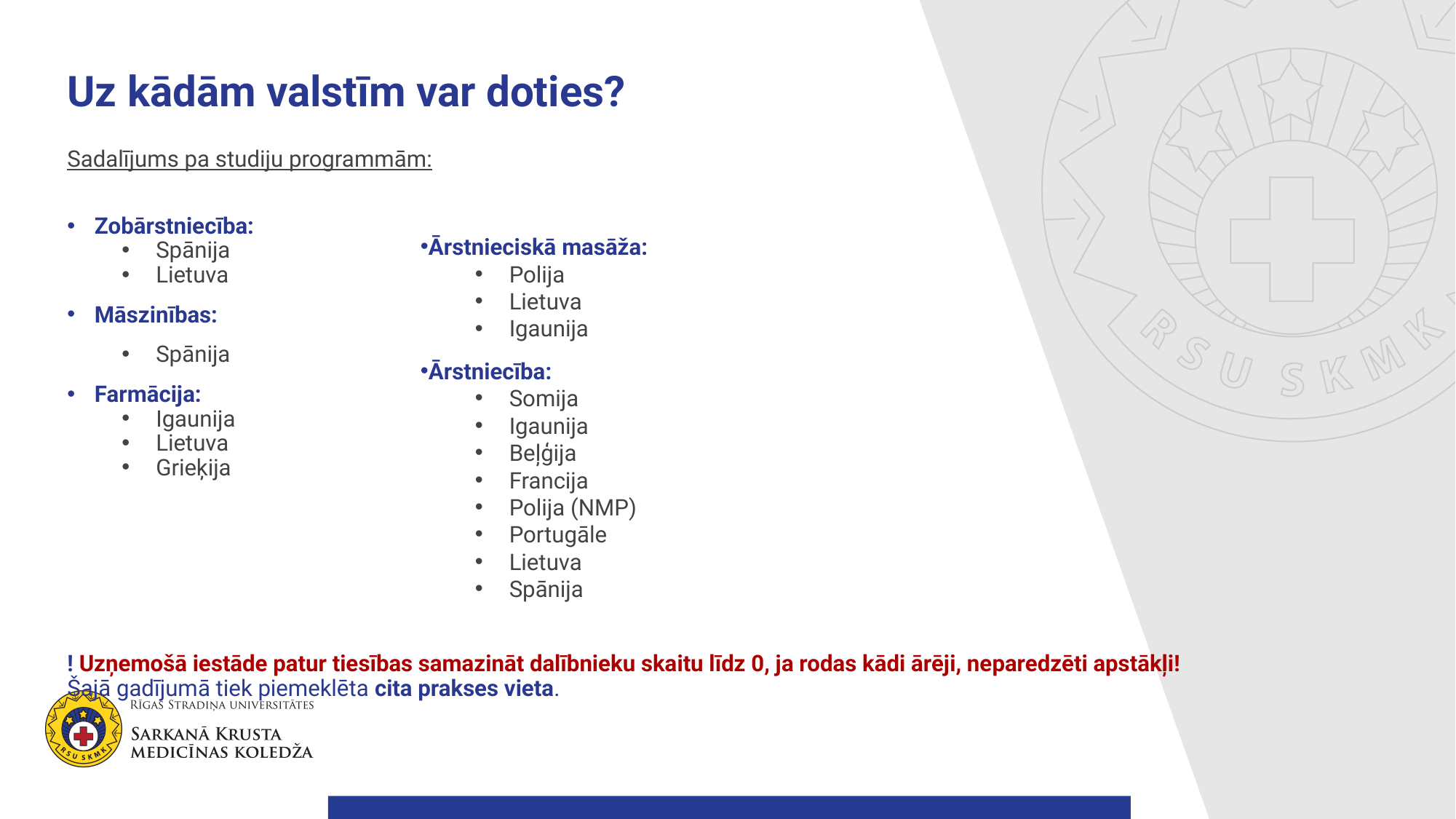

# Uz kādām valstīm var doties?
Sadalījums pa studiju programmām:
Zobārstniecība:
Spānija
Lietuva
Māszinības:
Spānija
Farmācija:
Igaunija
Lietuva
Grieķija

! Uzņemošā iestāde patur tiesības samazināt dalībnieku skaitu līdz 0, ja rodas kādi ārēji, neparedzēti apstākļi! Šajā gadījumā tiek piemeklēta cita prakses vieta.
Ārstnieciskā masāža:
Polija
Lietuva
Igaunija
Ārstniecība:
Somija
Igaunija
Beļģija
Francija
Polija (NMP)
Portugāle
Lietuva
Spānija